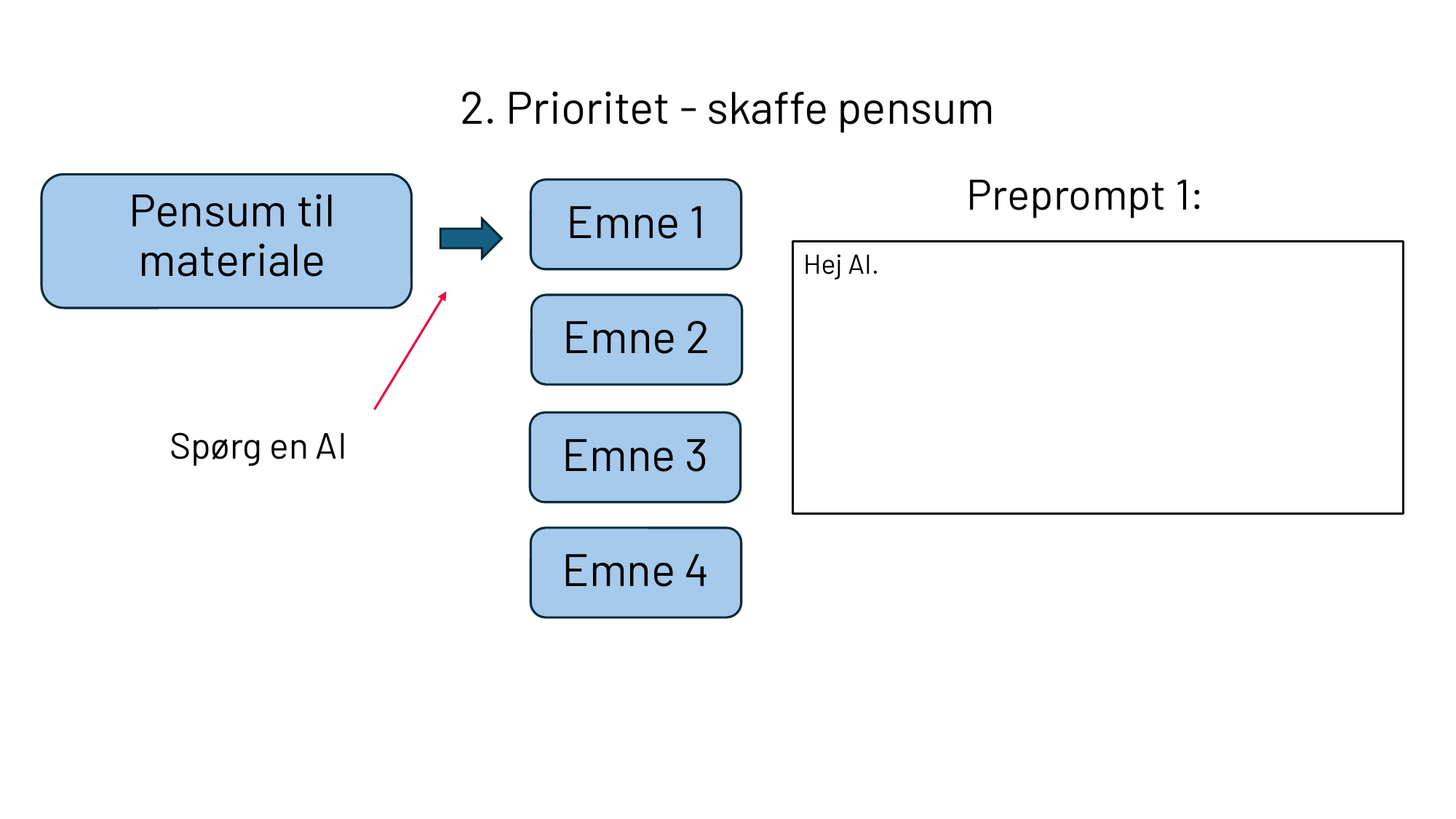

2. Prioritet - skaffe pensum
Pensum til materiale
Preprompt 1:

Emne 1

Hej AI.

Emne 2
Spørg en AI

Emne 3

Emne 4